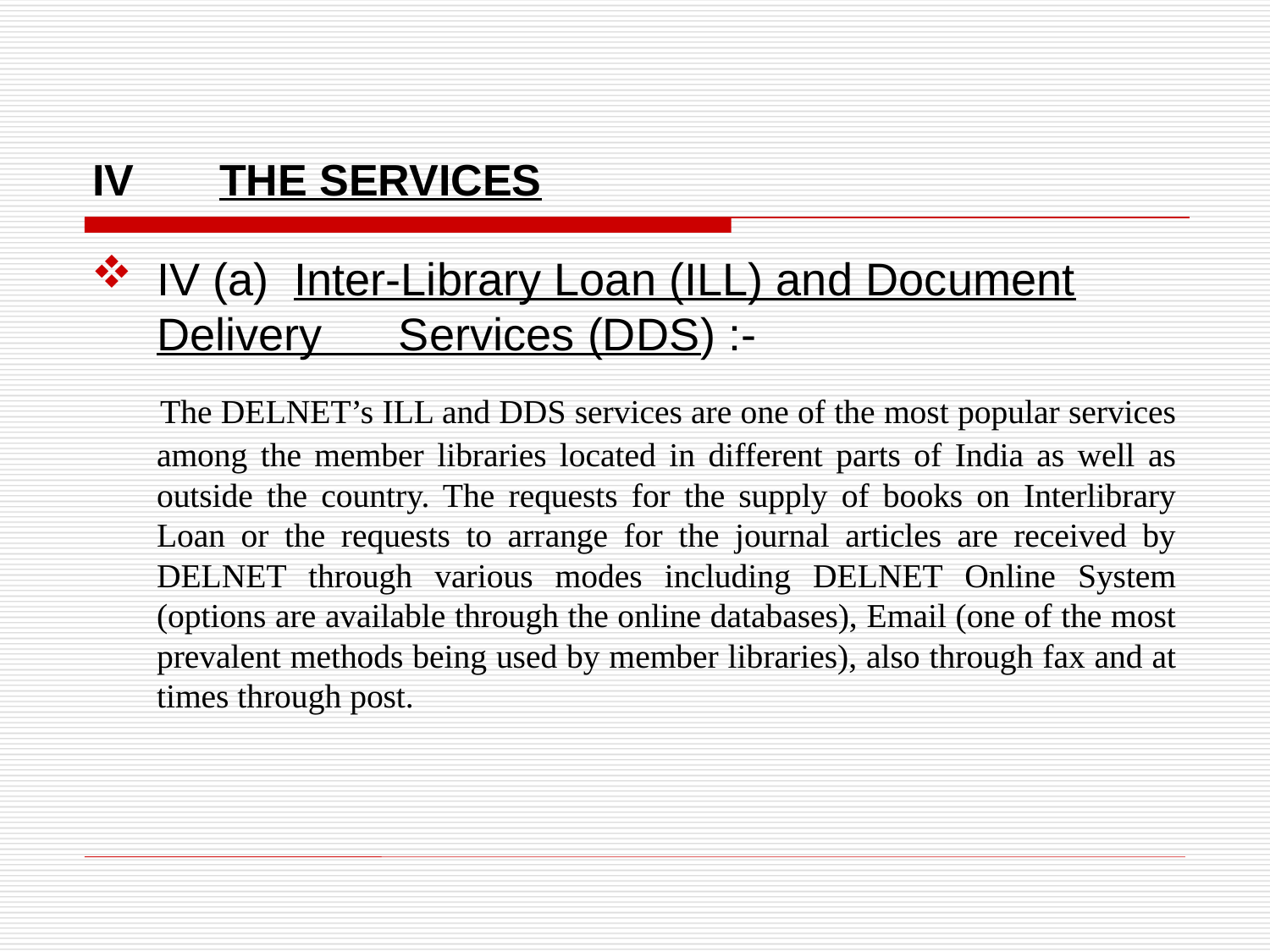

# IV 	THE SERVICES
IV (a)  Inter-Library Loan (ILL) and Document Delivery      Services (DDS) :-
     The DELNET’s ILL and DDS services are one of the most popular services among the member libraries located in different parts of India as well as outside the country. The requests for the supply of books on Interlibrary Loan or the requests to arrange for the journal articles are received by DELNET through various modes including DELNET Online System (options are available through the online databases), Email (one of the most prevalent methods being used by member libraries), also through fax and at times through post.